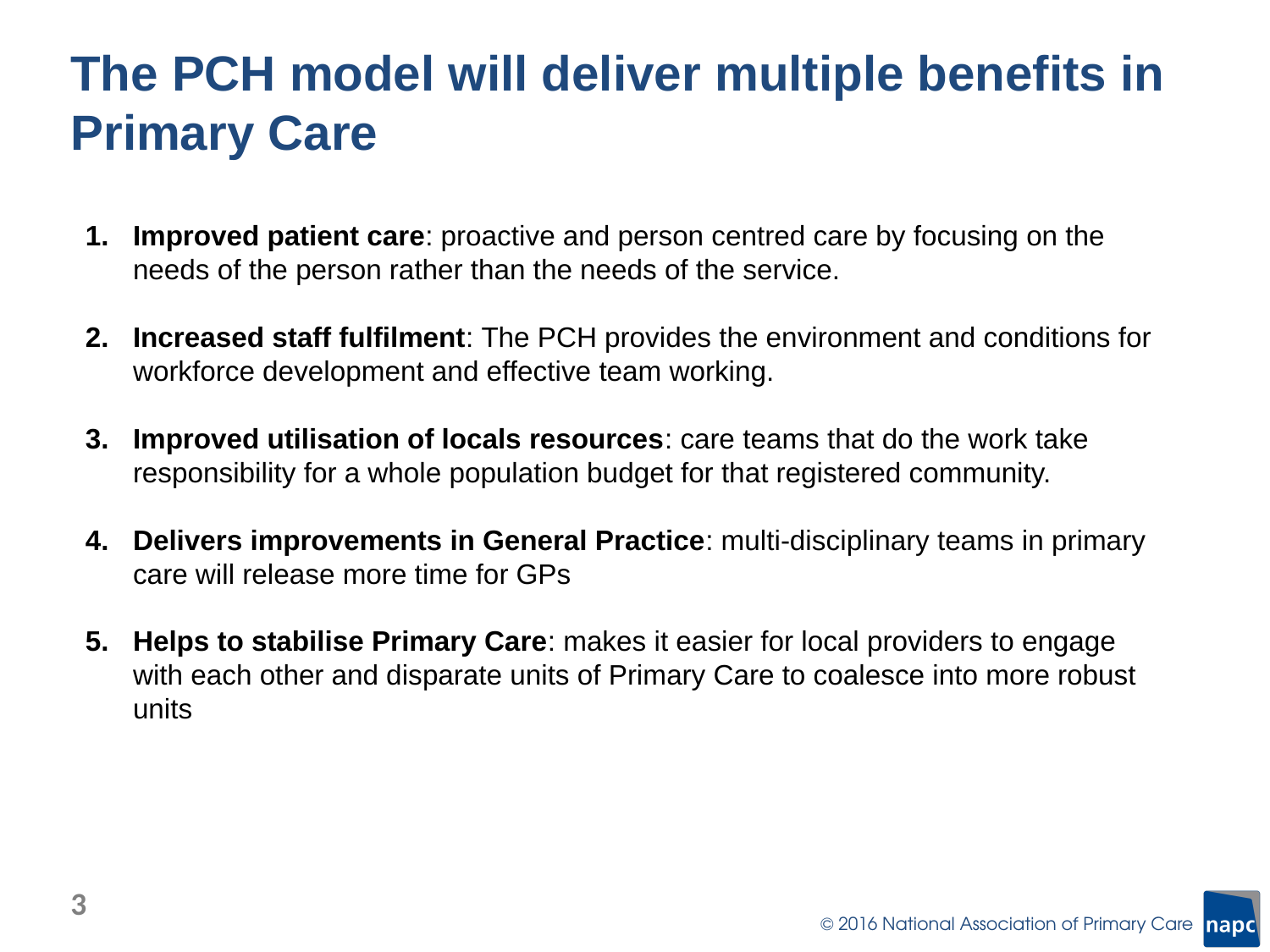

# The PCH model will deliver multiple benefits in Primary Care

Improved patient care: proactive and person centred care by focusing on the needs of the person rather than the needs of the service.

Increased staff fulfilment: The PCH provides the environment and conditions for workforce development and effective team working.

Improved utilisation of locals resources: care teams that do the work take responsibility for a whole population budget for that registered community.

Delivers improvements in General Practice: multi-disciplinary teams in primary care will release more time for GPs

Helps to stabilise Primary Care: makes it easier for local providers to engage with each other and disparate units of Primary Care to coalesce into more robust units

3